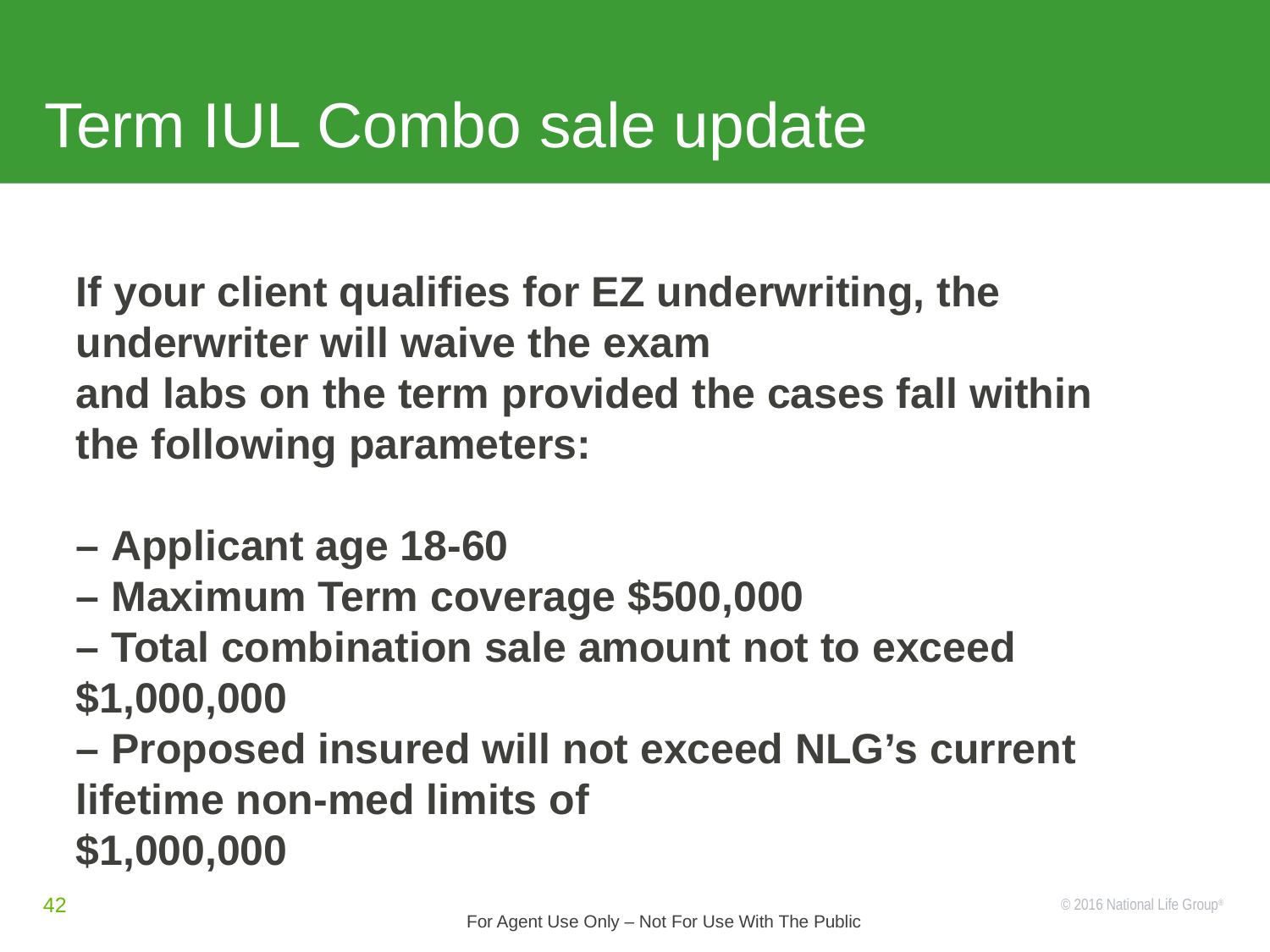

# Term IUL Combo sale update
If your client qualifies for EZ underwriting, the underwriter will waive the exam
and labs on the term provided the cases fall within the following parameters:
– Applicant age 18-60
– Maximum Term coverage $500,000
– Total combination sale amount not to exceed $1,000,000
– Proposed insured will not exceed NLG’s current lifetime non-med limits of
$1,000,000
42